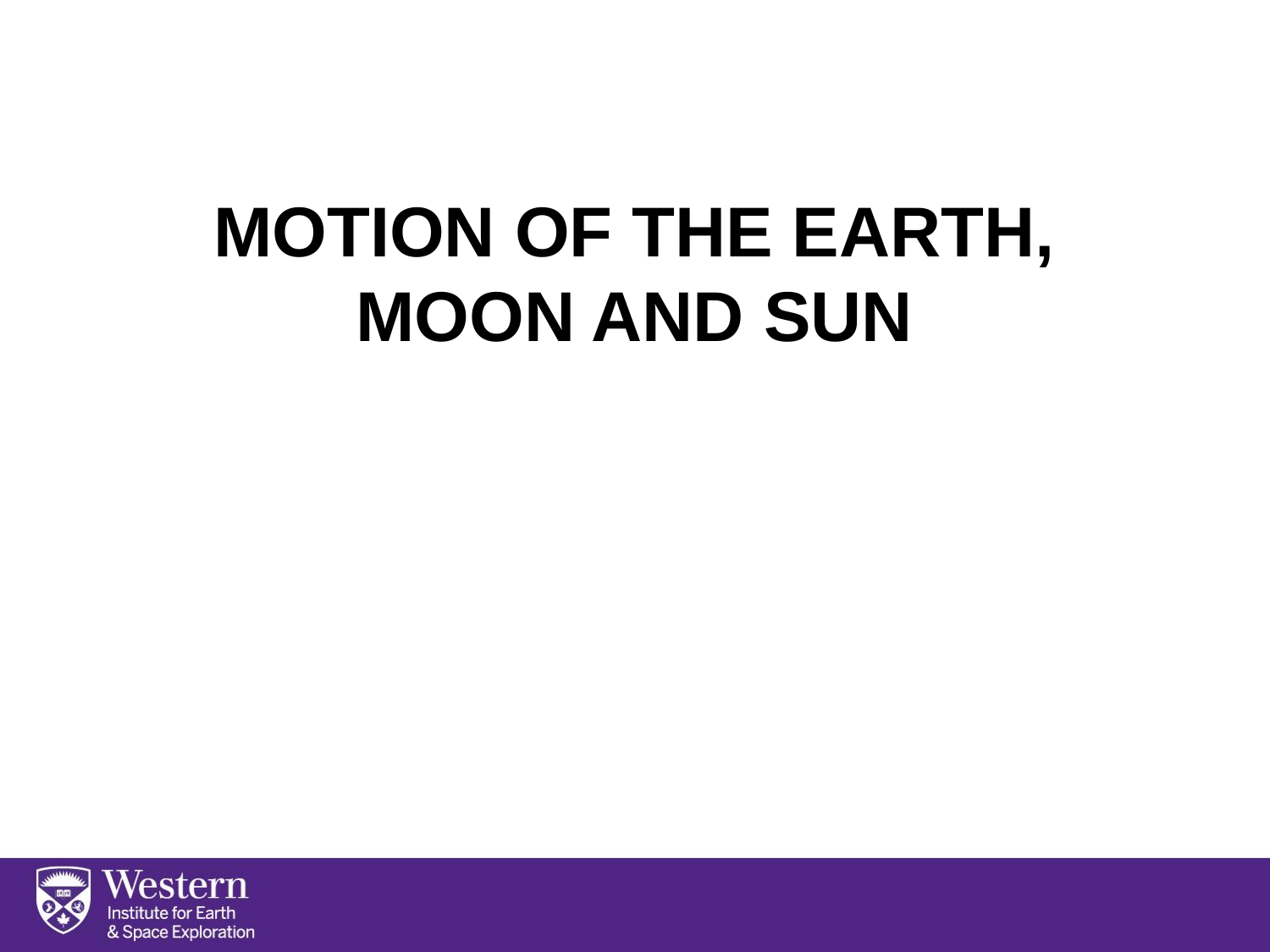

# MOTION OF THE EARTH, MOON AND SUN